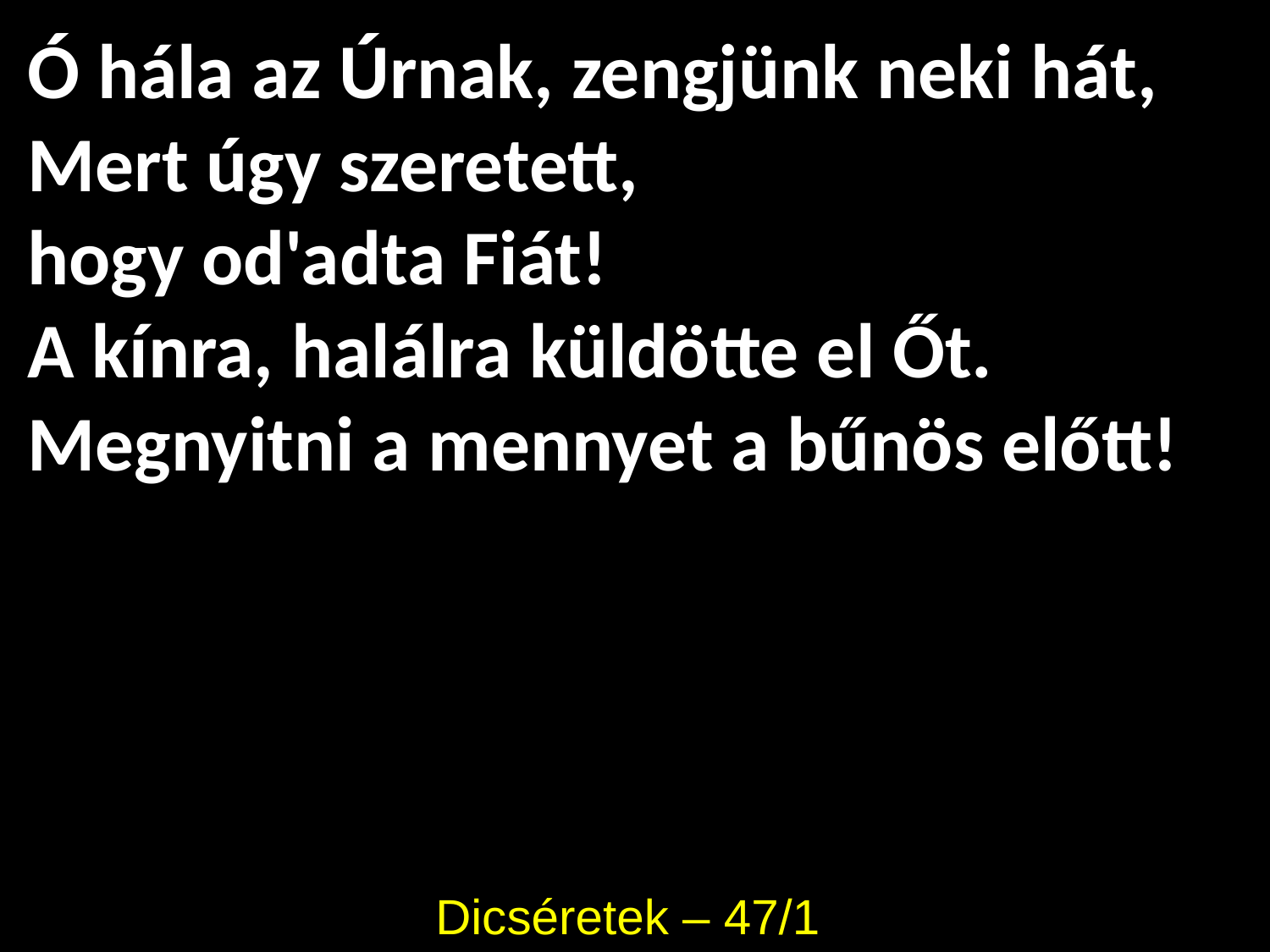

# Ó hála az Úrnak, zengjünk neki hát, Mert úgy szeretett, hogy od'adta Fiát! A kínra, halálra küldötte el Őt. Megnyitni a mennyet a bűnös előtt!
Dicséretek – 47/1